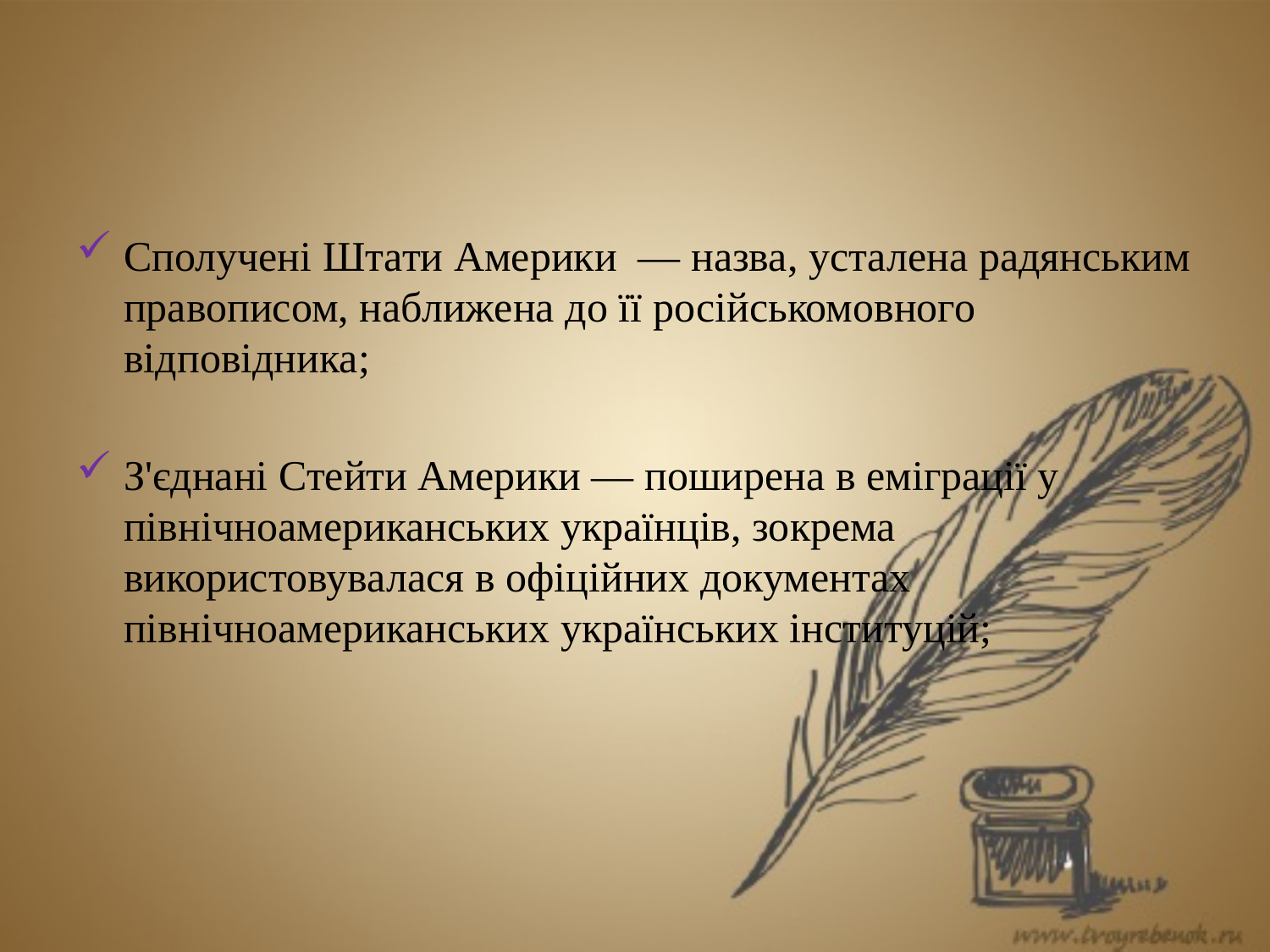

Сполучені Штати Америки  — назва, усталена радянським правописом, наближена до її російськомовного відповідника;

З'єднані Стейти Америки — поширена в еміграції у північноамериканських українців, зокрема використовувалася в офіційних документах північноамериканських українських інституцій;